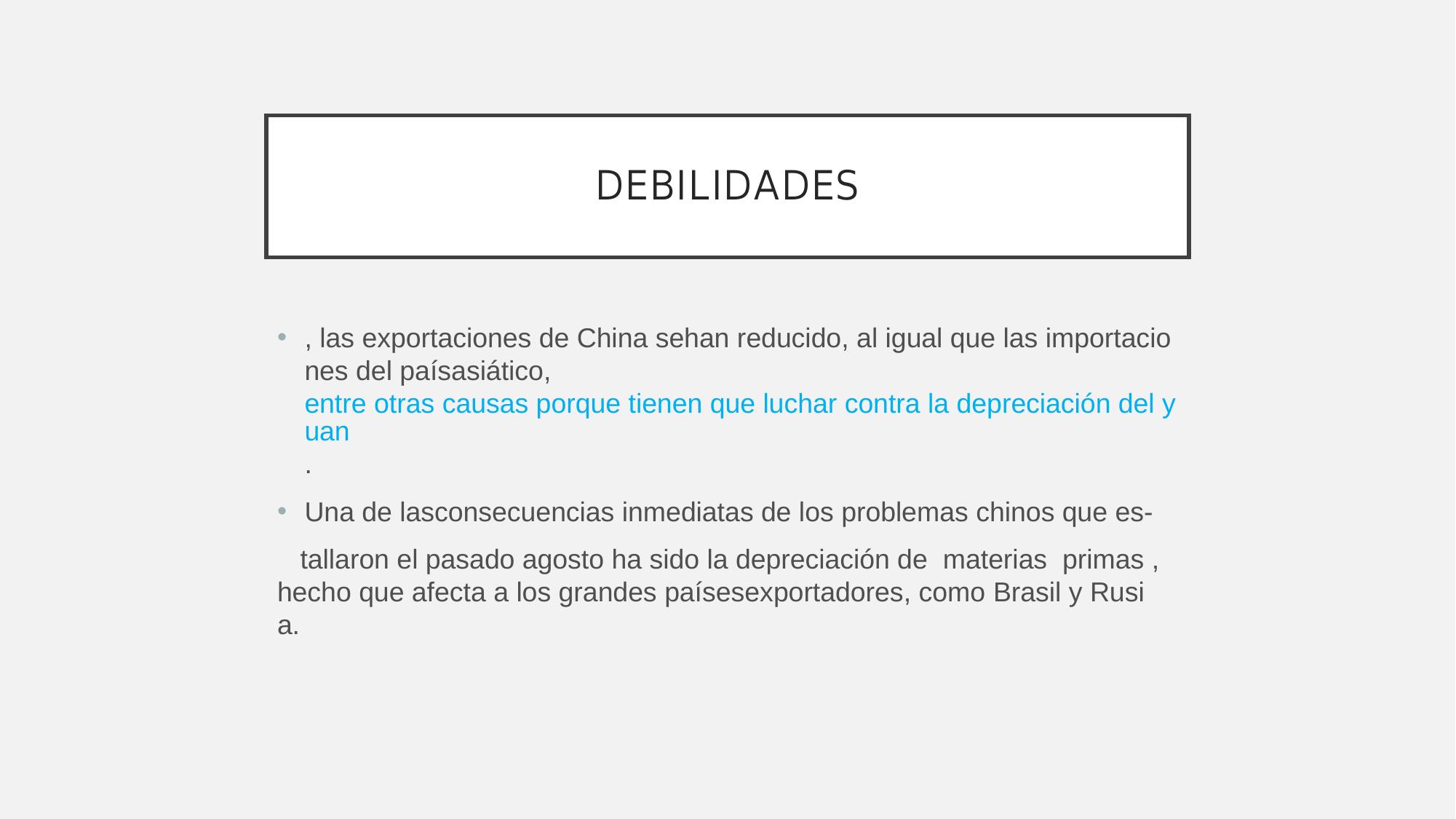

# Debilidades
, las exportaciones de China sehan reducido, al igual que las importaciones del paísasiático, entre otras causas porque tienen que luchar contra la depreciación del yuan.
Una de lasconsecuencias inmediatas de los problemas chinos que es-
   tallaron el pasado agosto ha sido la depreciación de  materias  primas ,  hecho que afecta a los grandes paísesexportadores, como Brasil y Rusi  a.